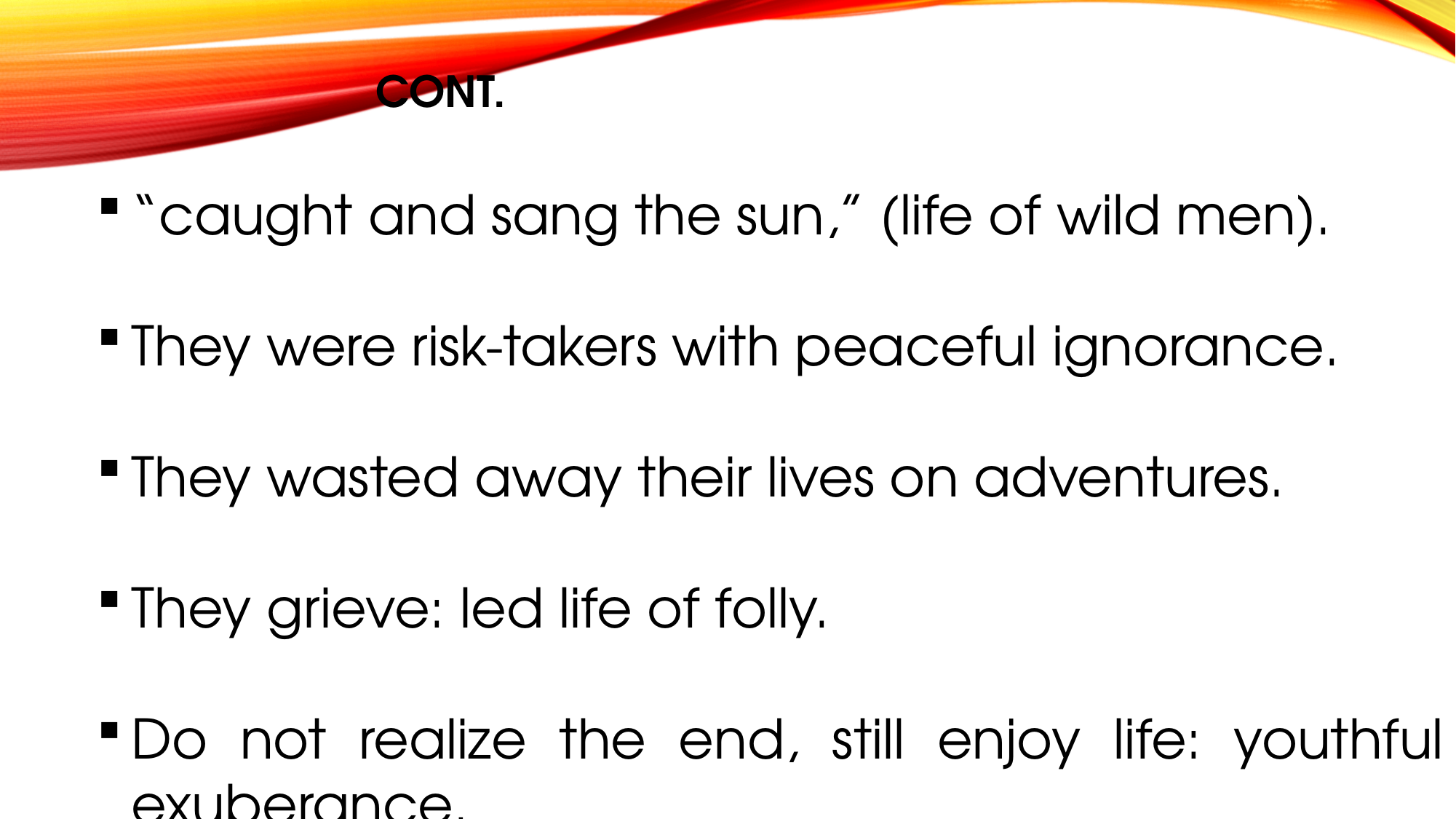

# Cont.
“caught and sang the sun,” (life of wild men).

They were risk-takers with peaceful ignorance.

They wasted away their lives on adventures.

They grieve: led life of folly.

Do not realize the end, still enjoy life: youthful exuberance.